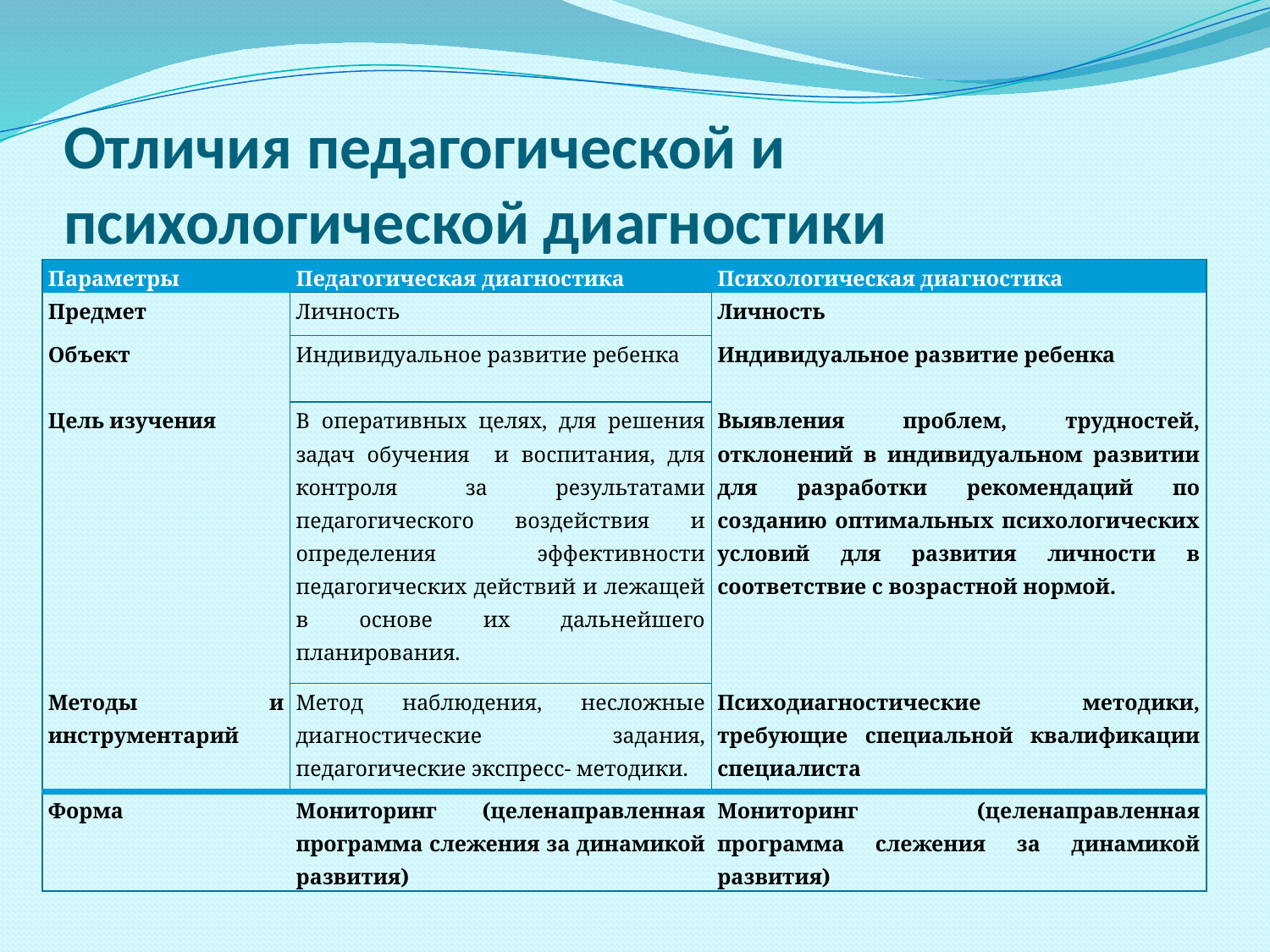

# Отличия педагогической и психологической диагностики
| Параметры | Педагогическая диагностика | Психологическая диагностика |
| --- | --- | --- |
| Предмет | Личность | Личность |
| Объект | Индивидуальное развитие ребенка | Индивидуальное развитие ребенка |
| Цель изучения | В оперативных целях, для решения задач обучения и воспитания, для контроля за результатами педагогического воздействия и определения эффективности педагогических действий и лежащей в основе их дальнейшего планирования. | Выявления проблем, трудностей, отклонений в индивидуальном развитии для разработки рекомендаций по созданию оптимальных психологических условий для развития личности в соответствие с возрастной нормой. |
| Методы и инструментарий | Метод наблюдения, несложные диагностические задания, педагогические экспресс- методики. | Психодиагностические методики, требующие специальной квалификации специалиста |
| Форма | Мониторинг (целенаправленная программа слежения за динамикой развития) | Мониторинг (целенаправленная программа слежения за динамикой развития) |